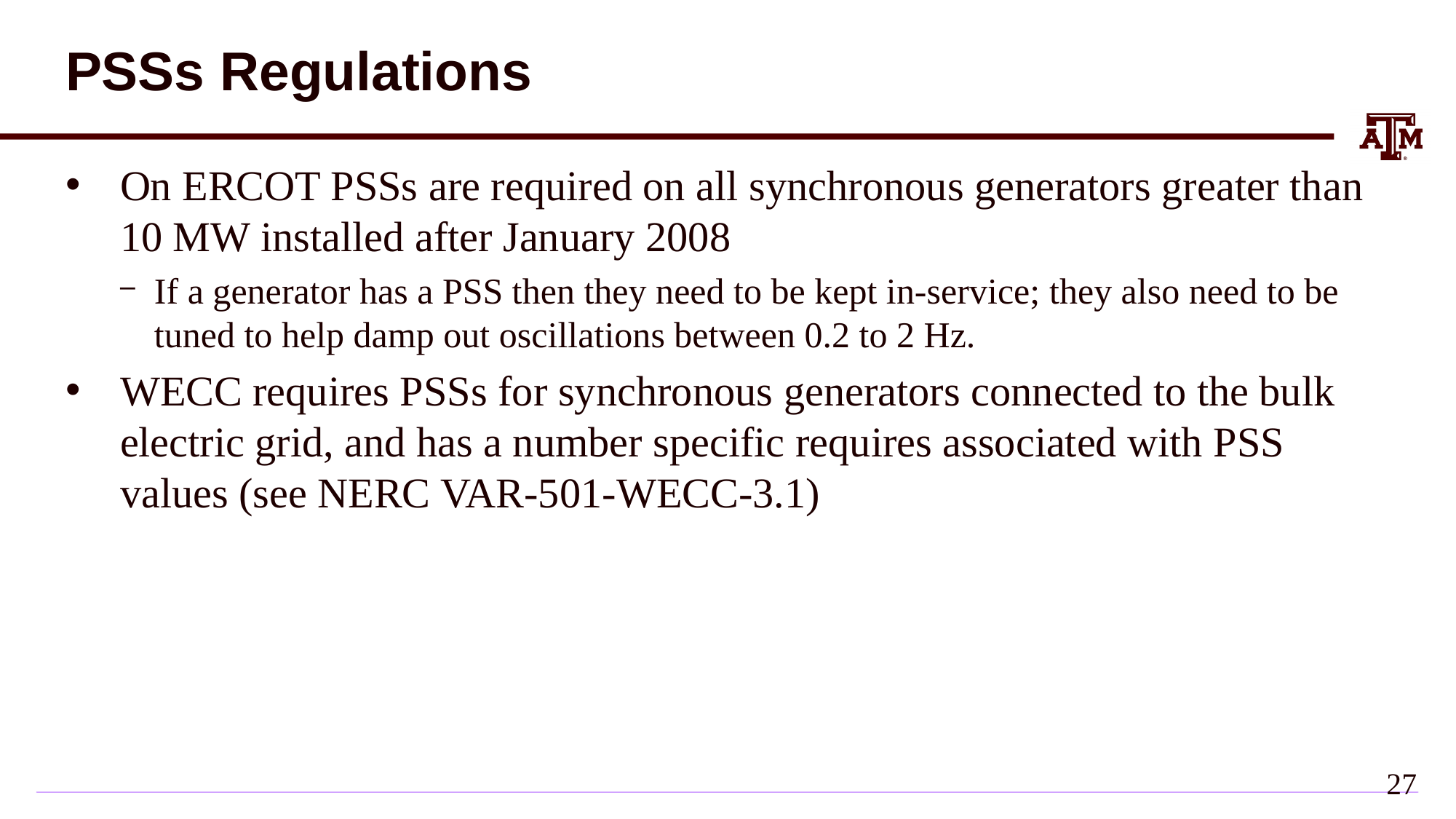

# PSSs Regulations
On ERCOT PSSs are required on all synchronous generators greater than 10 MW installed after January 2008
If a generator has a PSS then they need to be kept in-service; they also need to be tuned to help damp out oscillations between 0.2 to 2 Hz.
WECC requires PSSs for synchronous generators connected to the bulk electric grid, and has a number specific requires associated with PSS values (see NERC VAR-501-WECC-3.1)

27